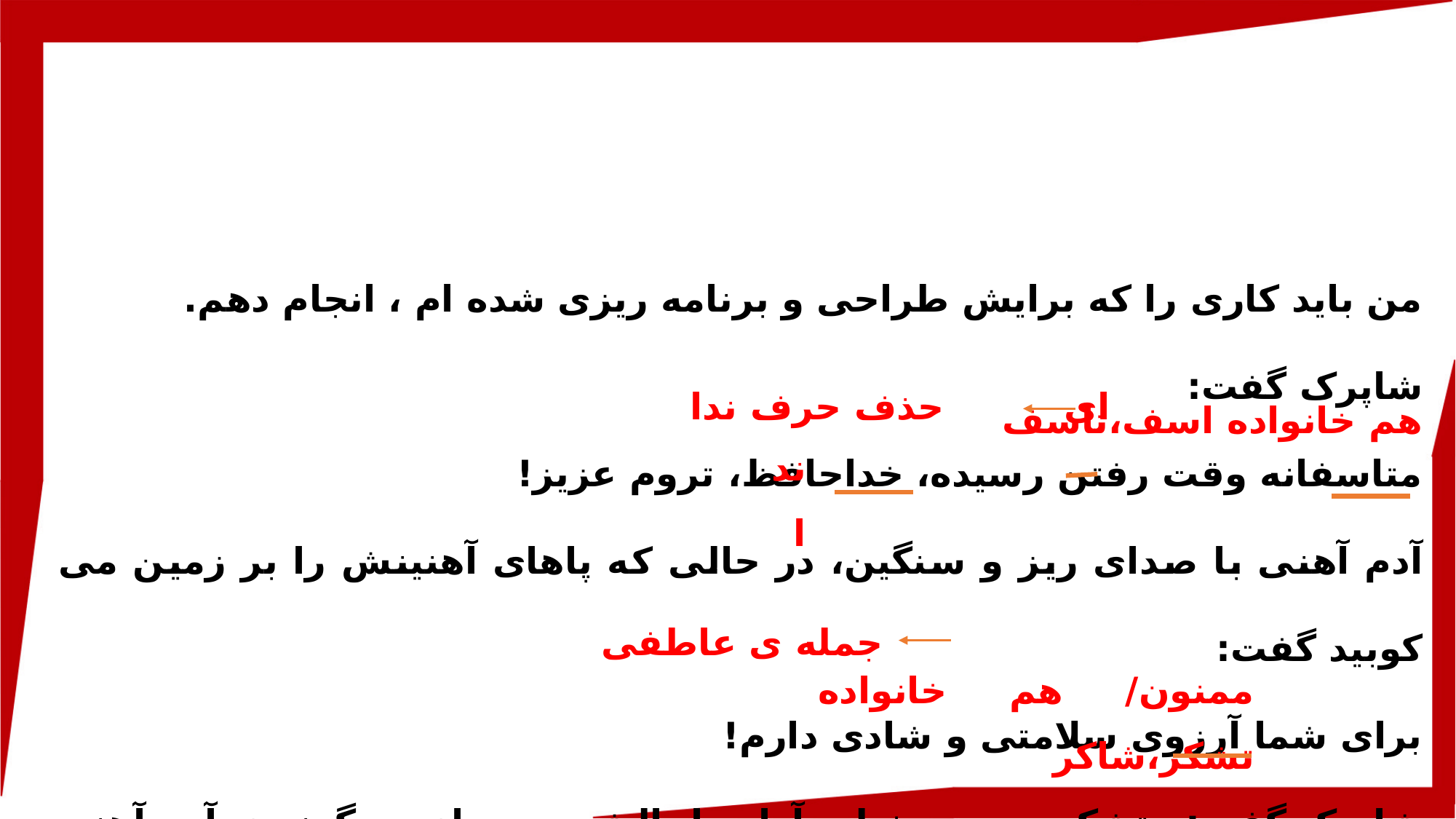

من باید کاری را که برایش طراحی و برنامه ریزی شده ام ، انجام دهم.
شاپرک گفت:
متاسفانه وقت رفتن رسیده، خداحافظ، تروم عزیز!
آدم آهنی با صدای ریز و سنگین، در حالی که پاهای آهنینش را بر زمین می کوبید گفت:
برای شما آرزوی سلامتی و شادی دارم!
شاپرک گفت: متشکرم و بعد خیلی آرام با بالش بوسه ای به گونه ی آدم آهنی زد و از پنجره به بیرون پرواز کرد.
ای         حذف حرف ندا
هم خانواده اسف،تاسف
ندا
جمله ی عاطفی
ممنون/ هم خانواده تشکر،شاکر